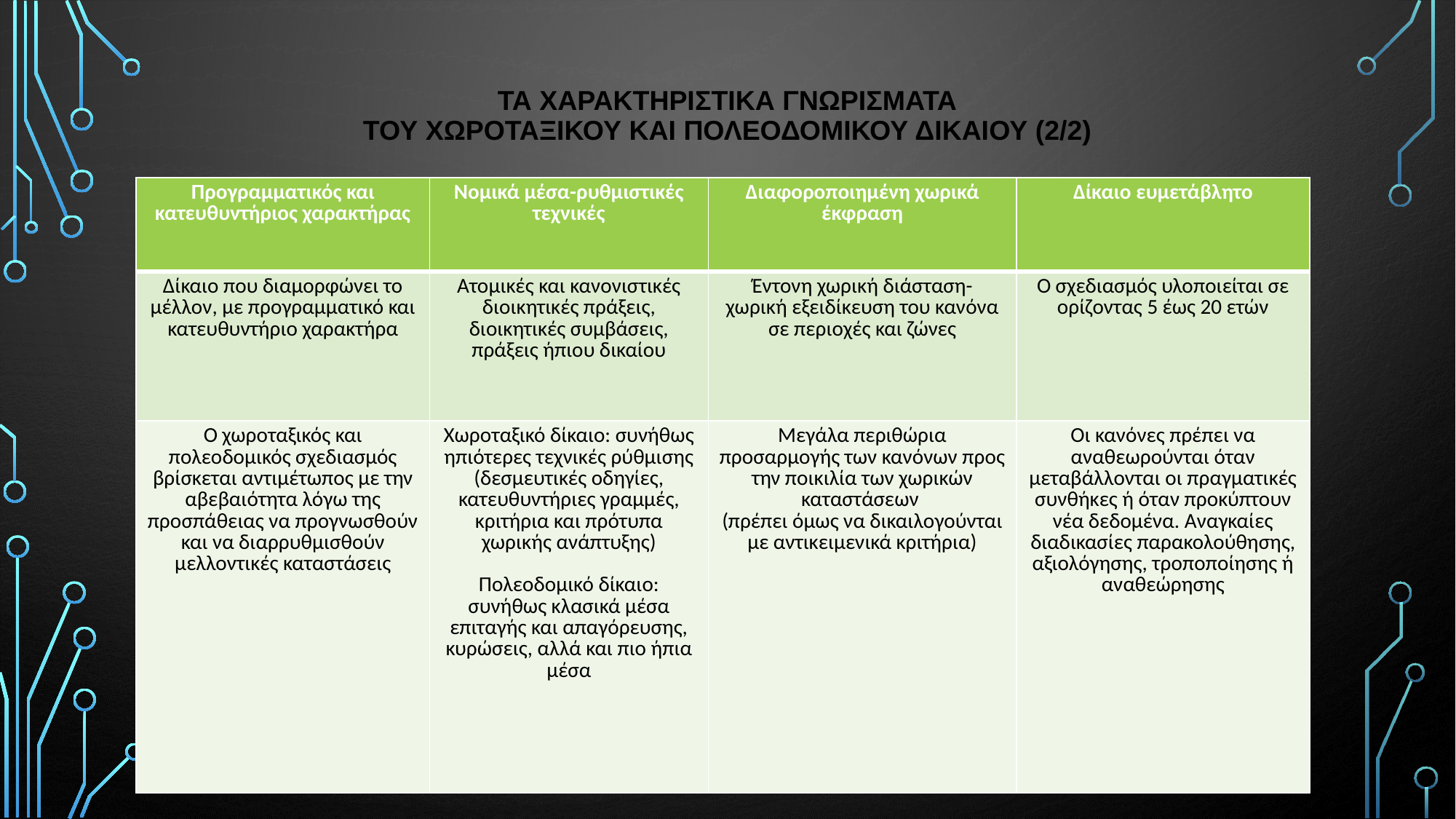

# ΤΑ ΧΑΡΑΚΤΗΡΙΣΤΙΚΑ ΓΝΩΡΙΣΜΑΤΑ ΤΟΥ ΧΩΡΟΤΑΞΙΚΟΥ ΚΑΙ ΠΟΛΕΟΔΟΜΙΚΟΥ ΔΙΚΑΙΟΥ (2/2)
| Προγραμματικός και κατευθυντήριος χαρακτήρας | Νομικά μέσα-ρυθμιστικές τεχνικές | Διαφοροποιημένη χωρικά έκφραση | Δίκαιο ευμετάβλητο |
| --- | --- | --- | --- |
| Δίκαιο που διαμορφώνει το μέλλον, με προγραμματικό και κατευθυντήριο χαρακτήρα | Ατομικές και κανονιστικές διοικητικές πράξεις, διοικητικές συμβάσεις, πράξεις ήπιου δικαίου | Έντονη χωρική διάσταση- χωρική εξειδίκευση του κανόνα σε περιοχές και ζώνες | Ο σχεδιασμός υλοποιείται σε ορίζοντας 5 έως 20 ετών |
| Ο χωροταξικός και πολεοδομικός σχεδιασμός βρίσκεται αντιμέτωπος με την αβεβαιότητα λόγω της προσπάθειας να προγνωσθούν και να διαρρυθμισθούν μελλοντικές καταστάσεις | Χωροταξικό δίκαιο: συνήθως ηπιότερες τεχνικές ρύθμισης (δεσμευτικές οδηγίες, κατευθυντήριες γραμμές, κριτήρια και πρότυπα χωρικής ανάπτυξης) Πολεοδομικό δίκαιο: συνήθως κλασικά μέσα επιταγής και απαγόρευσης, κυρώσεις, αλλά και πιο ήπια μέσα | Μεγάλα περιθώρια προσαρμογής των κανόνων προς την ποικιλία των χωρικών καταστάσεων (πρέπει όμως να δικαιλογούνται με αντικειμενικά κριτήρια) | Οι κανόνες πρέπει να αναθεωρούνται όταν μεταβάλλονται οι πραγματικές συνθήκες ή όταν προκύπτουν νέα δεδομένα. Αναγκαίες διαδικασίες παρακολούθησης, αξιολόγησης, τροποποίησης ή αναθεώρησης |